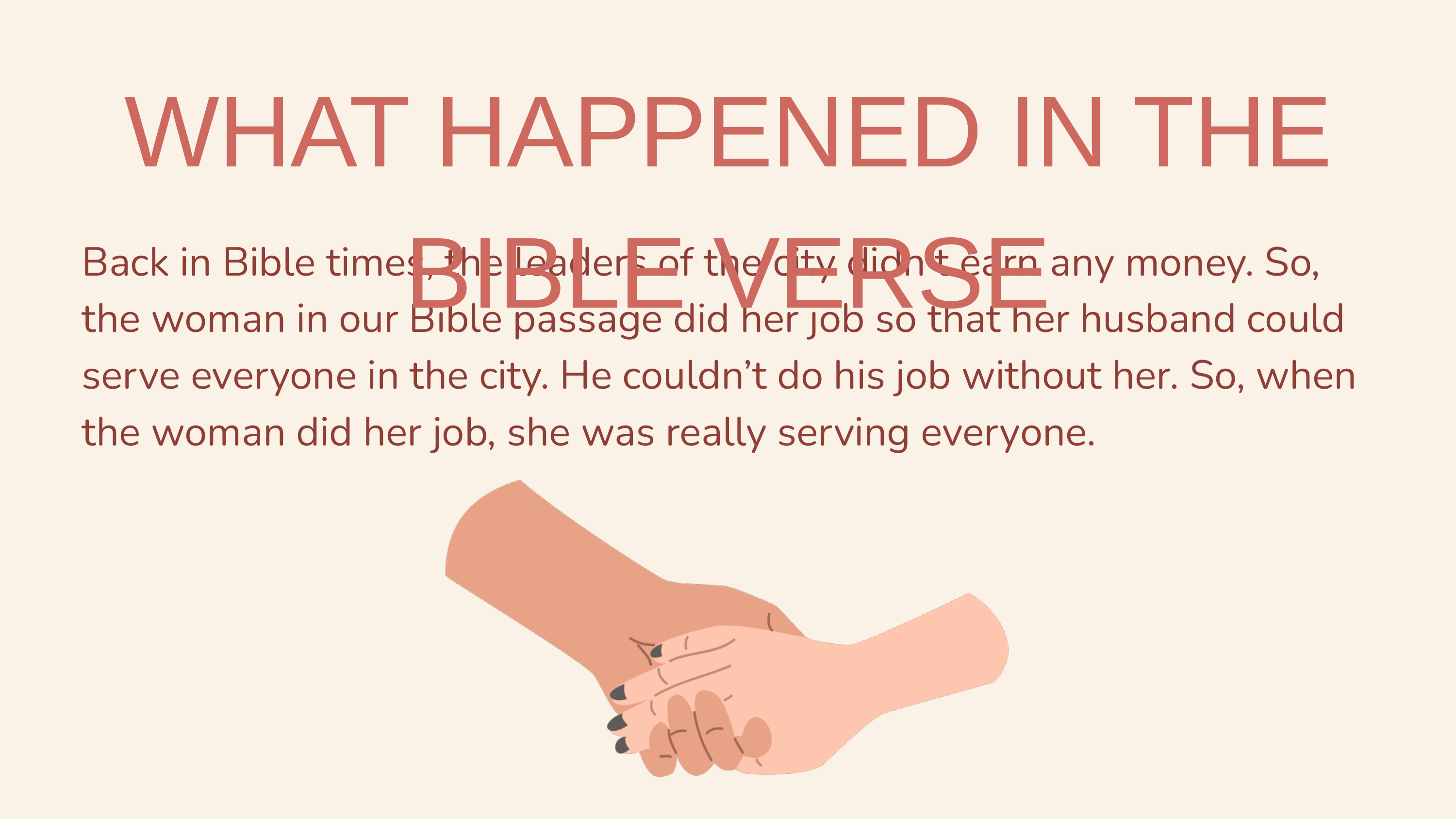

WHAT HAPPENED IN THE BIBLE VERSE
3
Back in Bible times, the leaders of the city didn't earn any money. So, the woman in our Bible passage did her job so that her husband could serve everyone in the city. He couldn’t do his job without her. So, when the woman did her job, she was really serving everyone.